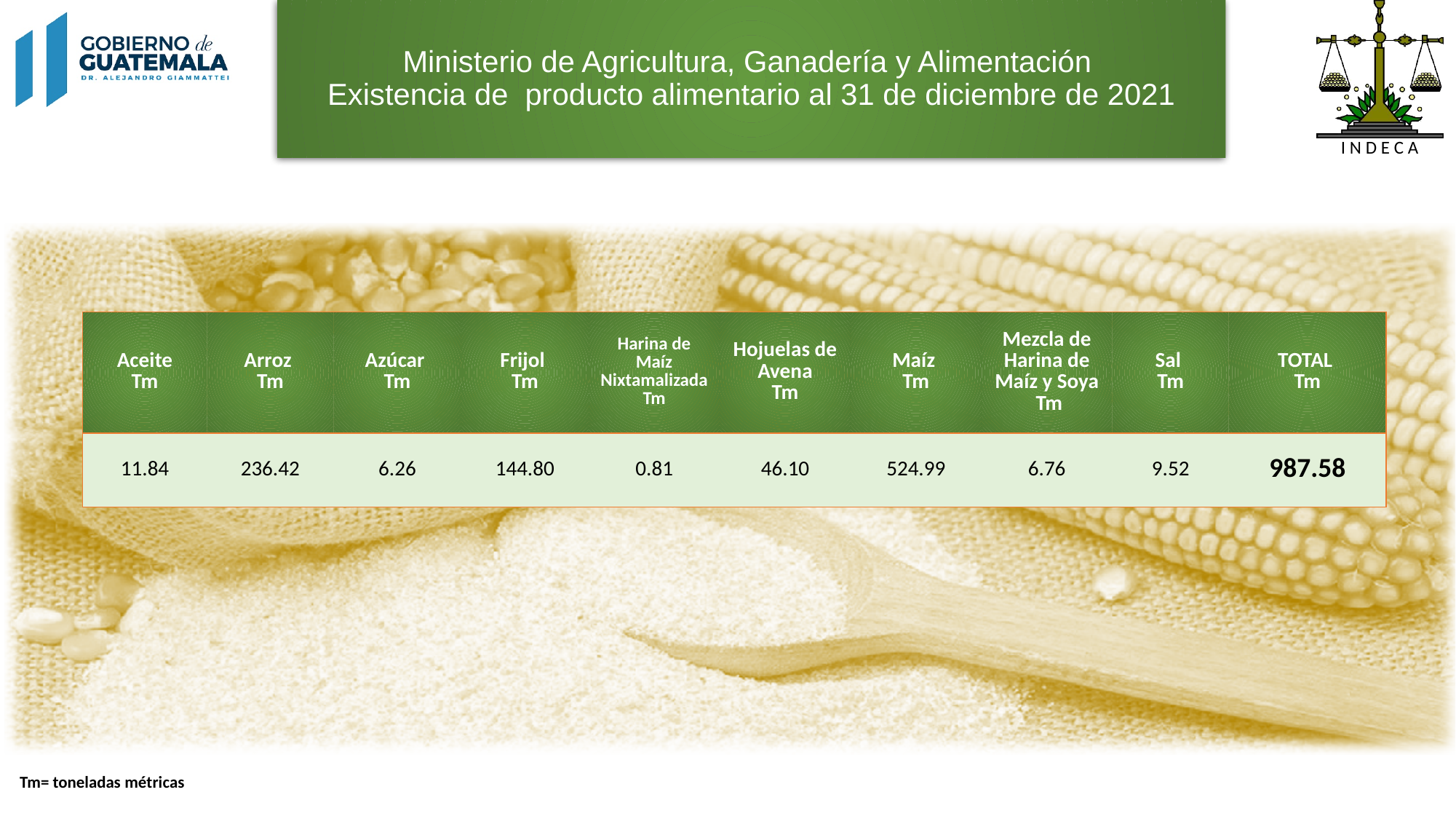

# Ministerio de Agricultura, Ganadería y Alimentación Existencia de  producto alimentario al 31 de diciembre de 2021
| Aceite Tm | Arroz Tm | Azúcar Tm | Frijol Tm | Harina de Maíz Nixtamalizada Tm | Hojuelas de Avena Tm | Maíz Tm | Mezcla de Harina de Maíz y Soya Tm | Sal Tm | TOTAL Tm |
| --- | --- | --- | --- | --- | --- | --- | --- | --- | --- |
| 11.84 | 236.42 | 6.26 | 144.80 | 0.81 | 46.10 | 524.99 | 6.76 | 9.52 | 987.58 |
Tm= toneladas métricas
3